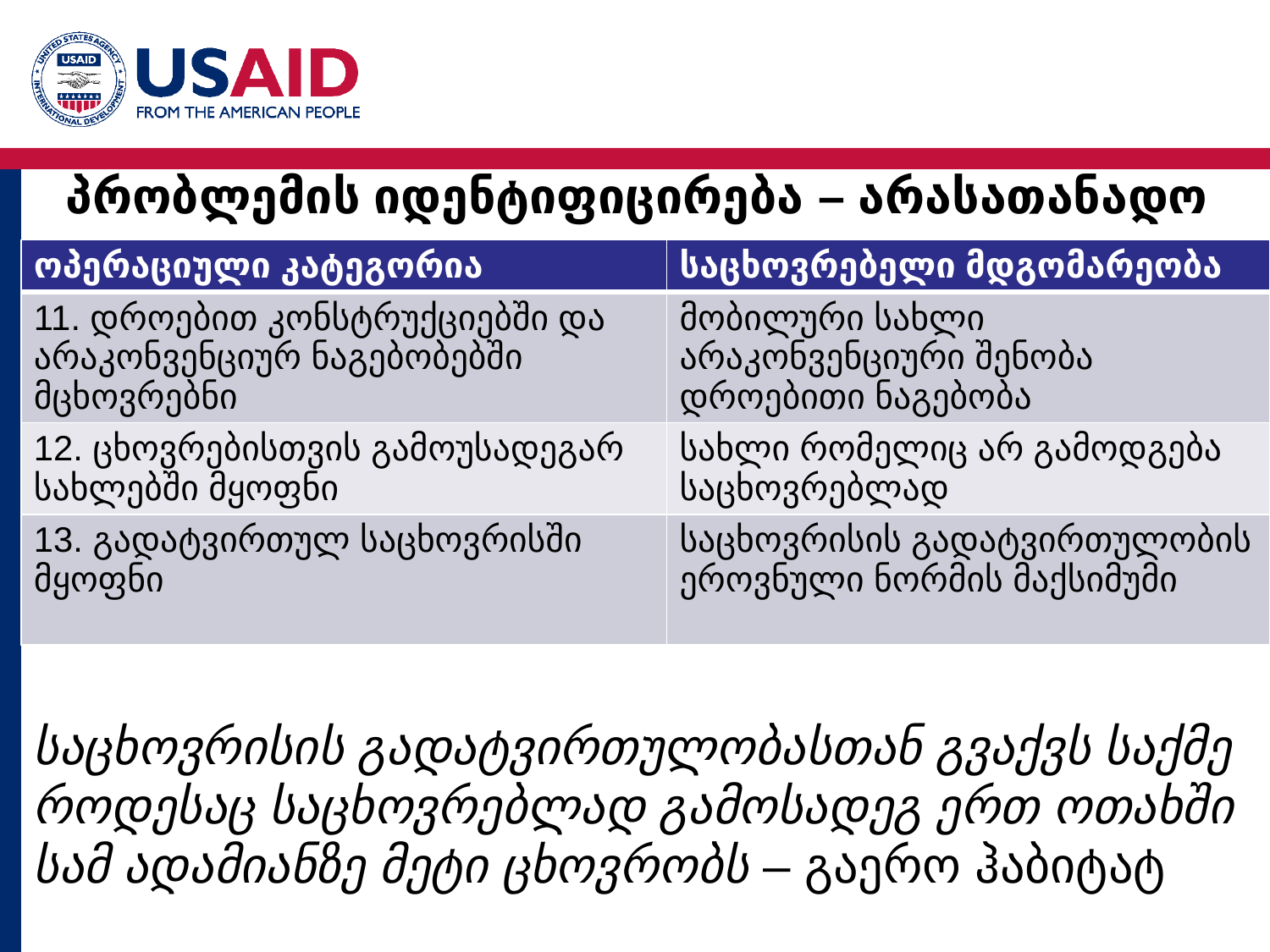

# პრობლემის იდენტიფიცირება – არასათანადო
| ოპერაციული კატეგორია | საცხოვრებელი მდგომარეობა |
| --- | --- |
| 11. დროებით კონსტრუქციებში და არაკონვენციურ ნაგებობებში მცხოვრებნი | მობილური სახლი არაკონვენციური შენობა დროებითი ნაგებობა |
| 12. ცხოვრებისთვის გამოუსადეგარ სახლებში მყოფნი | სახლი რომელიც არ გამოდგება საცხოვრებლად |
| 13. გადატვირთულ საცხოვრისში მყოფნი | საცხოვრისის გადატვირთულობის ეროვნული ნორმის მაქსიმუმი |
საცხოვრისის გადატვირთულობასთან გვაქვს საქმე როდესაც საცხოვრებლად გამოსადეგ ერთ ოთახში სამ ადამიანზე მეტი ცხოვრობს – გაერო ჰაბიტატ